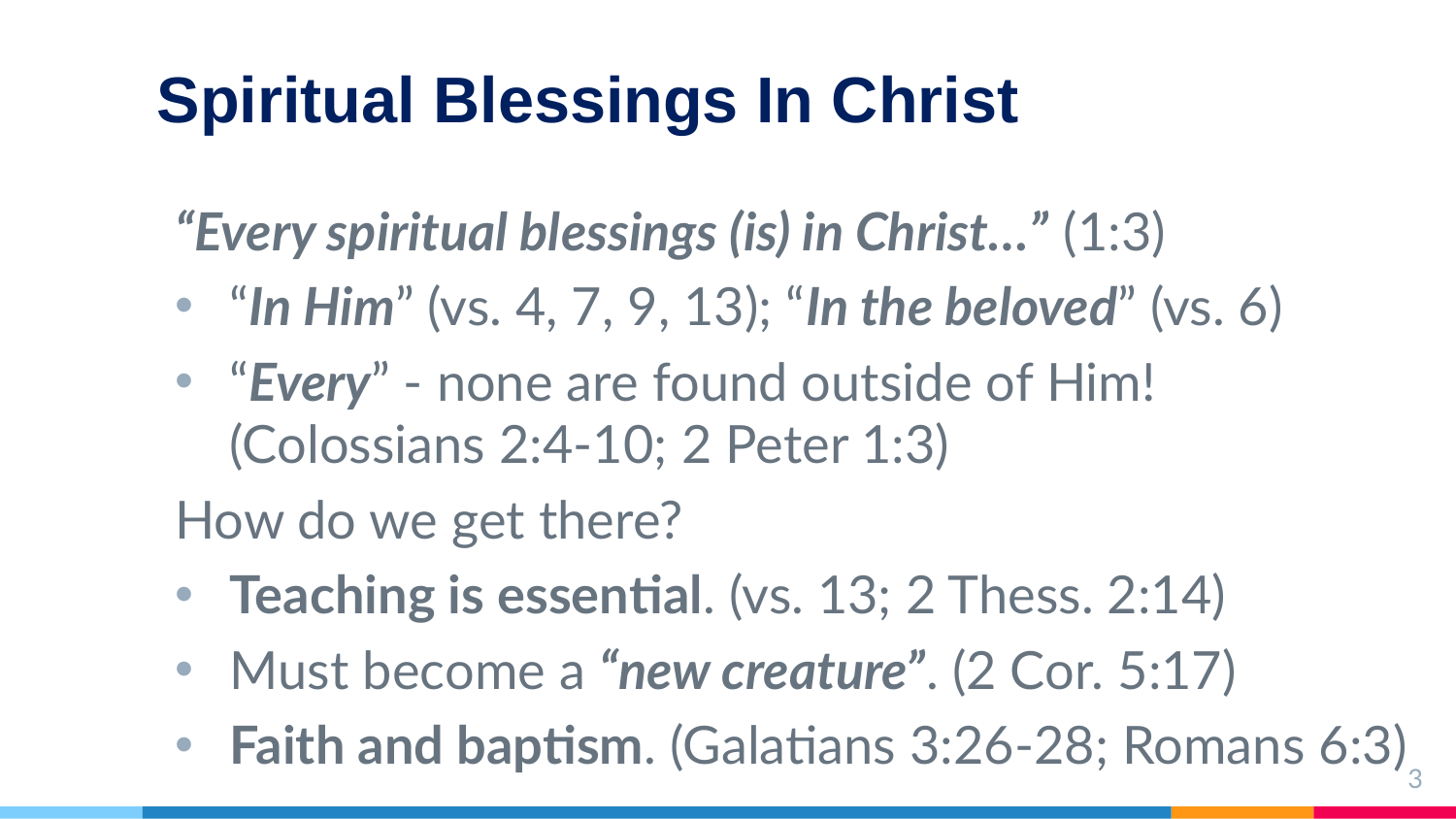

# Spiritual Blessings In Christ
“Every spiritual blessings (is) in Christ…” (1:3)
“In Him” (vs. 4, 7, 9, 13); “In the beloved” (vs. 6)
“Every” - none are found outside of Him! (Colossians 2:4-10; 2 Peter 1:3)
How do we get there?
Teaching is essential. (vs. 13; 2 Thess. 2:14)
Must become a “new creature”. (2 Cor. 5:17)
Faith and baptism. (Galatians 3:26-28; Romans 6:3)
3